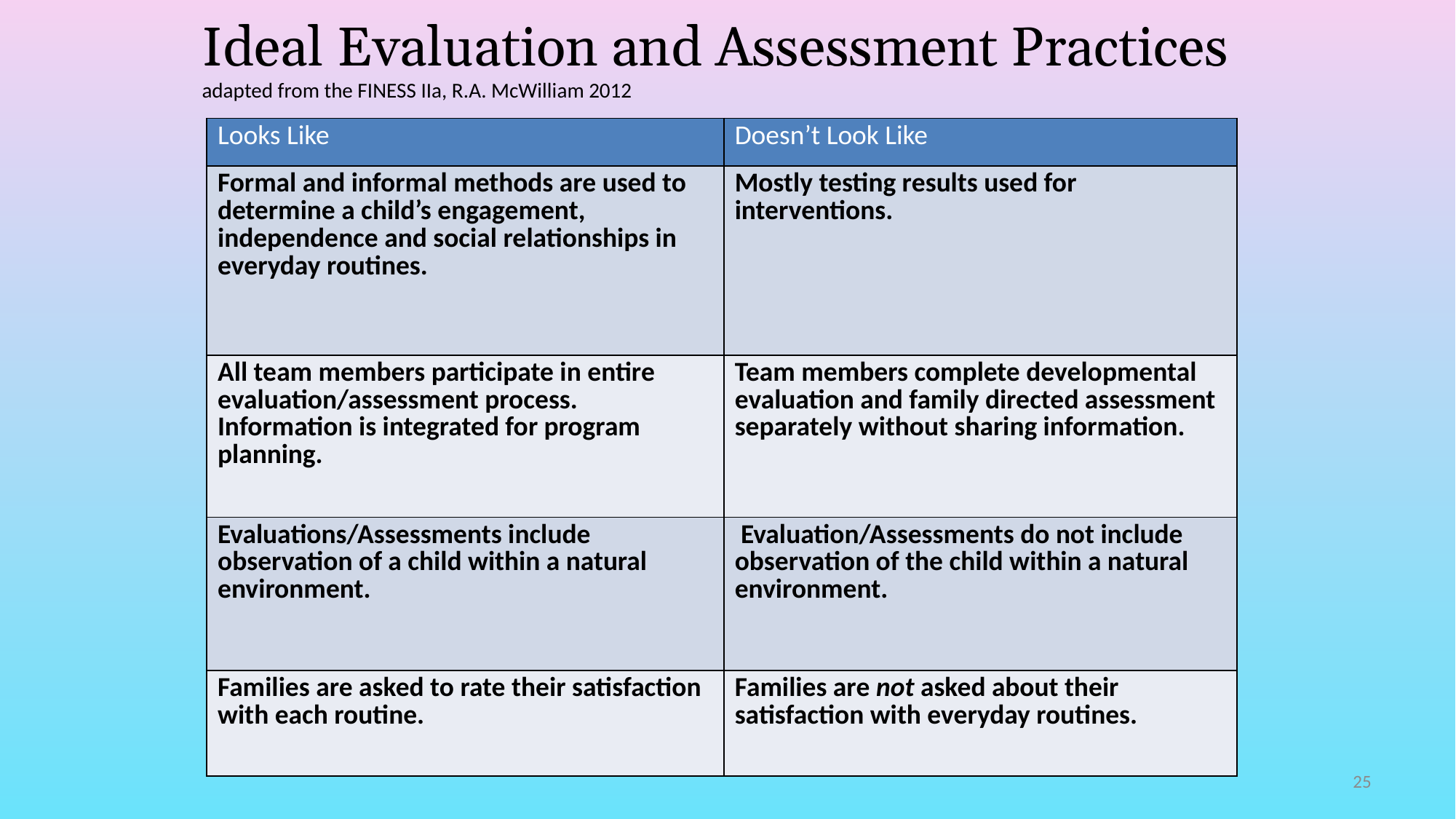

# Ideal Evaluation and Assessment Practices adapted from the FINESS IIa, R.A. McWilliam 2012
| Looks Like | Doesn’t Look Like |
| --- | --- |
| Formal and informal methods are used to determine a child’s engagement, independence and social relationships in everyday routines. | Mostly testing results used for interventions. |
| All team members participate in entire evaluation/assessment process. Information is integrated for program planning. | Team members complete developmental evaluation and family directed assessment separately without sharing information. |
| Evaluations/Assessments include observation of a child within a natural environment. | Evaluation/Assessments do not include observation of the child within a natural environment. |
| Families are asked to rate their satisfaction with each routine. | Families are not asked about their satisfaction with everyday routines. |
25